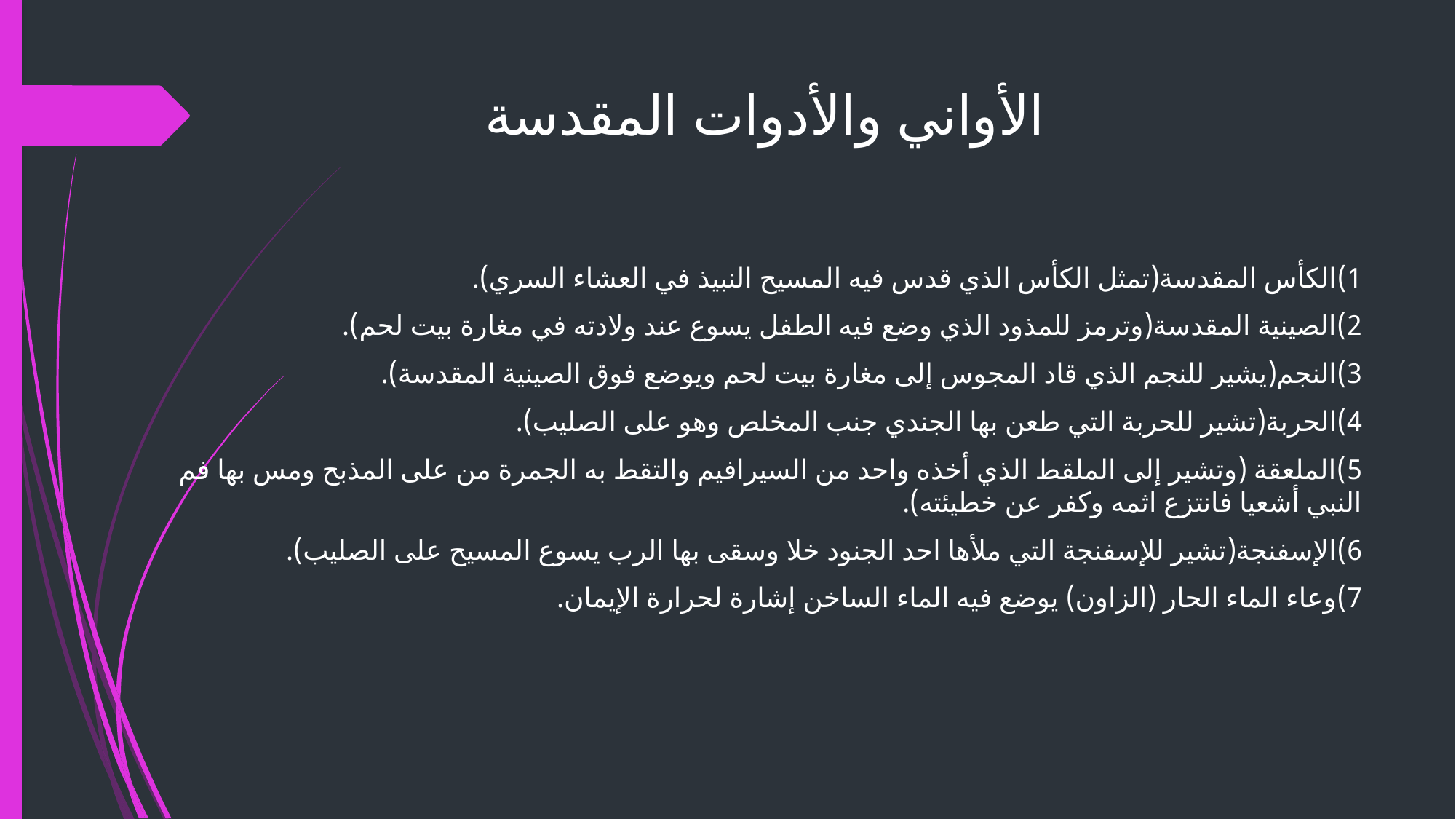

# الأواني والأدوات المقدسة
1)الكأس المقدسة(تمثل الكأس الذي قدس فيه المسيح النبيذ في العشاء السري).
2)الصينية المقدسة(وترمز للمذود الذي وضع فيه الطفل يسوع عند ولادته في مغارة بيت لحم).
3)النجم(يشير للنجم الذي قاد المجوس إلى مغارة بيت لحم ويوضع فوق الصينية المقدسة).
4)الحربة(تشير للحربة التي طعن بها الجندي جنب المخلص وهو على الصليب).
5)الملعقة (وتشير إلى الملقط الذي أخذه واحد من السيرافيم والتقط به الجمرة من على المذبح ومس بها فم النبي أشعيا فانتزع اثمه وكفر عن خطيئته).
6)الإسفنجة(تشير للإسفنجة التي ملأها احد الجنود خلا وسقى بها الرب يسوع المسيح على الصليب).
7)وعاء الماء الحار (الزاون) يوضع فيه الماء الساخن إشارة لحرارة الإيمان.